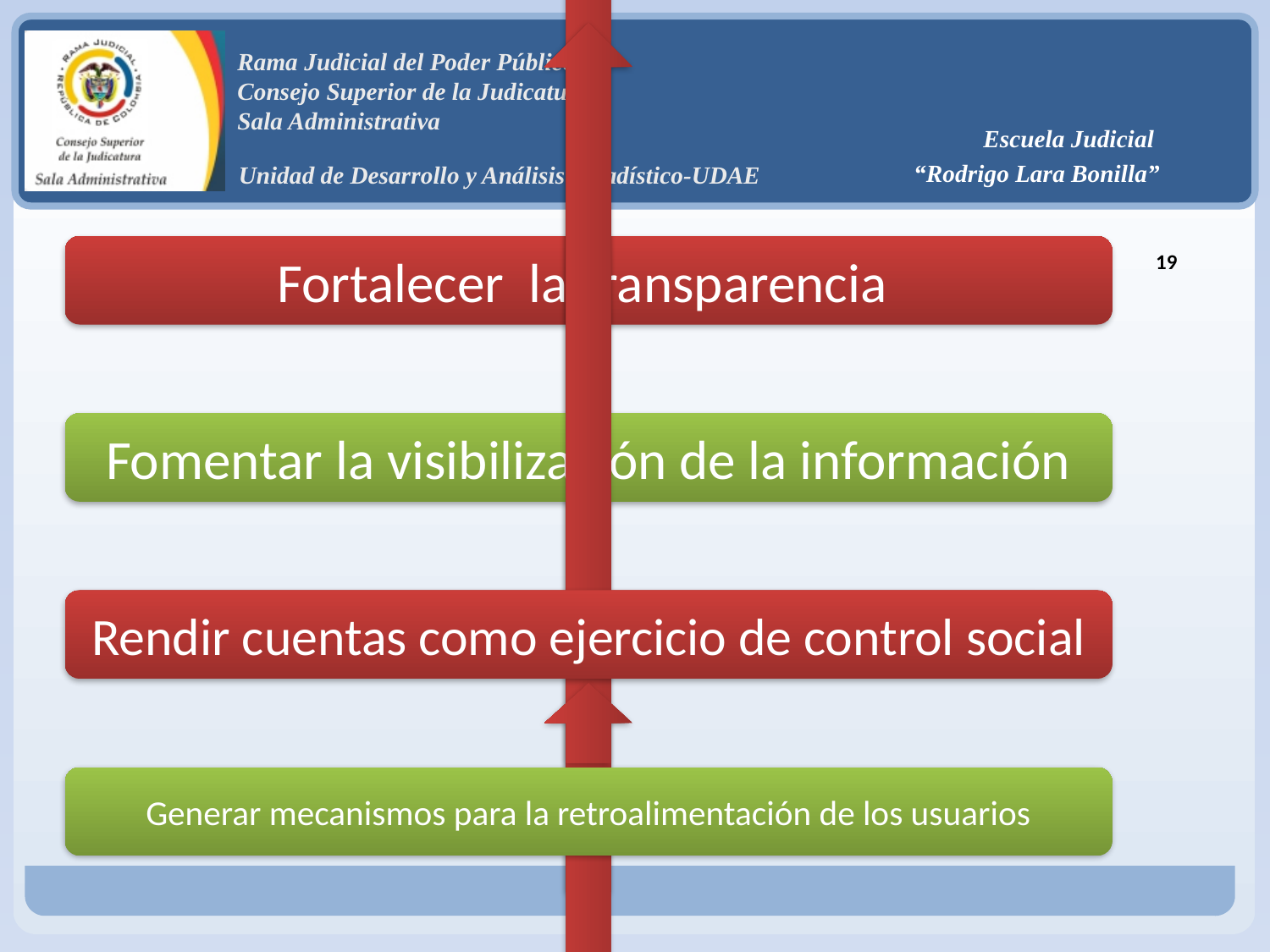

Fortalecer  la transparencia
Fomentar la visibilización de la información
Rendir cuentas como ejercicio de control social
Generar mecanismos para la retroalimentación de los usuarios
19